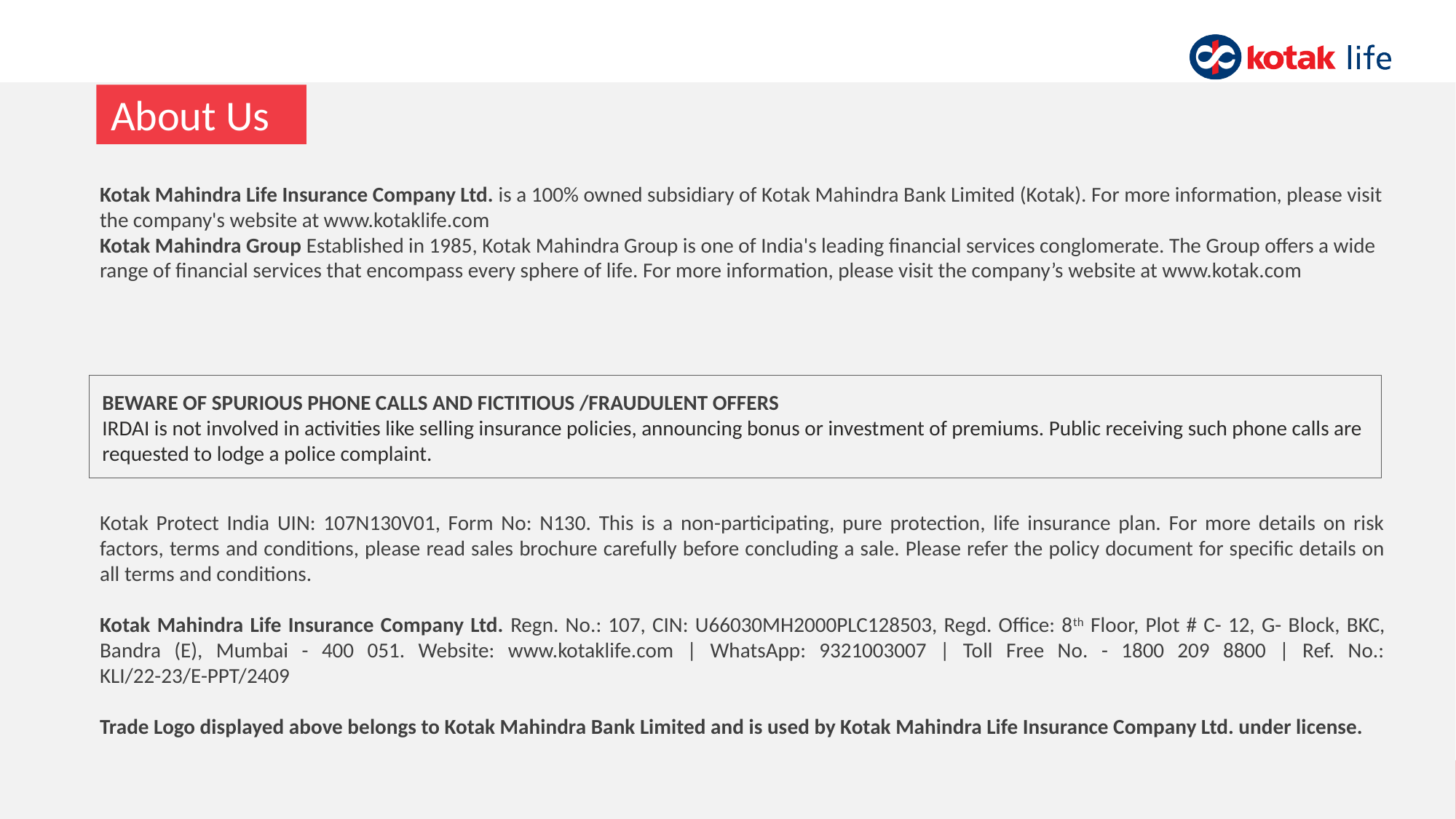

# Section 45
About Us

Kotak Mahindra Life Insurance Company Ltd. is a 100% owned subsidiary of Kotak Mahindra Bank Limited (Kotak). For more information, please visit the company's website at www.kotaklife.com
Kotak Mahindra Group Established in 1985, Kotak Mahindra Group is one of India's leading financial services conglomerate. The Group offers a wide range of financial services that encompass every sphere of life. For more information, please visit the company’s website at www.kotak.com

BEWARE OF SPURIOUS PHONE CALLS AND FICTITIOUS /FRAUDULENT OFFERS
IRDAI is not involved in activities like selling insurance policies, announcing bonus or investment of premiums. Public receiving such phone calls are requested to lodge a police complaint.
Kotak Protect India UIN: 107N130V01, Form No: N130. This is a non-participating, pure protection, life insurance plan. For more details on risk factors, terms and conditions, please read sales brochure carefully before concluding a sale. Please refer the policy document for specific details on all terms and conditions.

Kotak Mahindra Life Insurance Company Ltd. Regn. No.: 107, CIN: U66030MH2000PLC128503, Regd. Office: 8th Floor, Plot # C- 12, G- Block, BKC, Bandra (E), Mumbai - 400 051. Website: www.kotaklife.com | WhatsApp: 9321003007 | Toll Free No. - 1800 209 8800 | Ref. No.: KLI/22-23/E-PPT/2409

Trade Logo displayed above belongs to Kotak Mahindra Bank Limited and is used by Kotak Mahindra Life Insurance Company Ltd. under license.